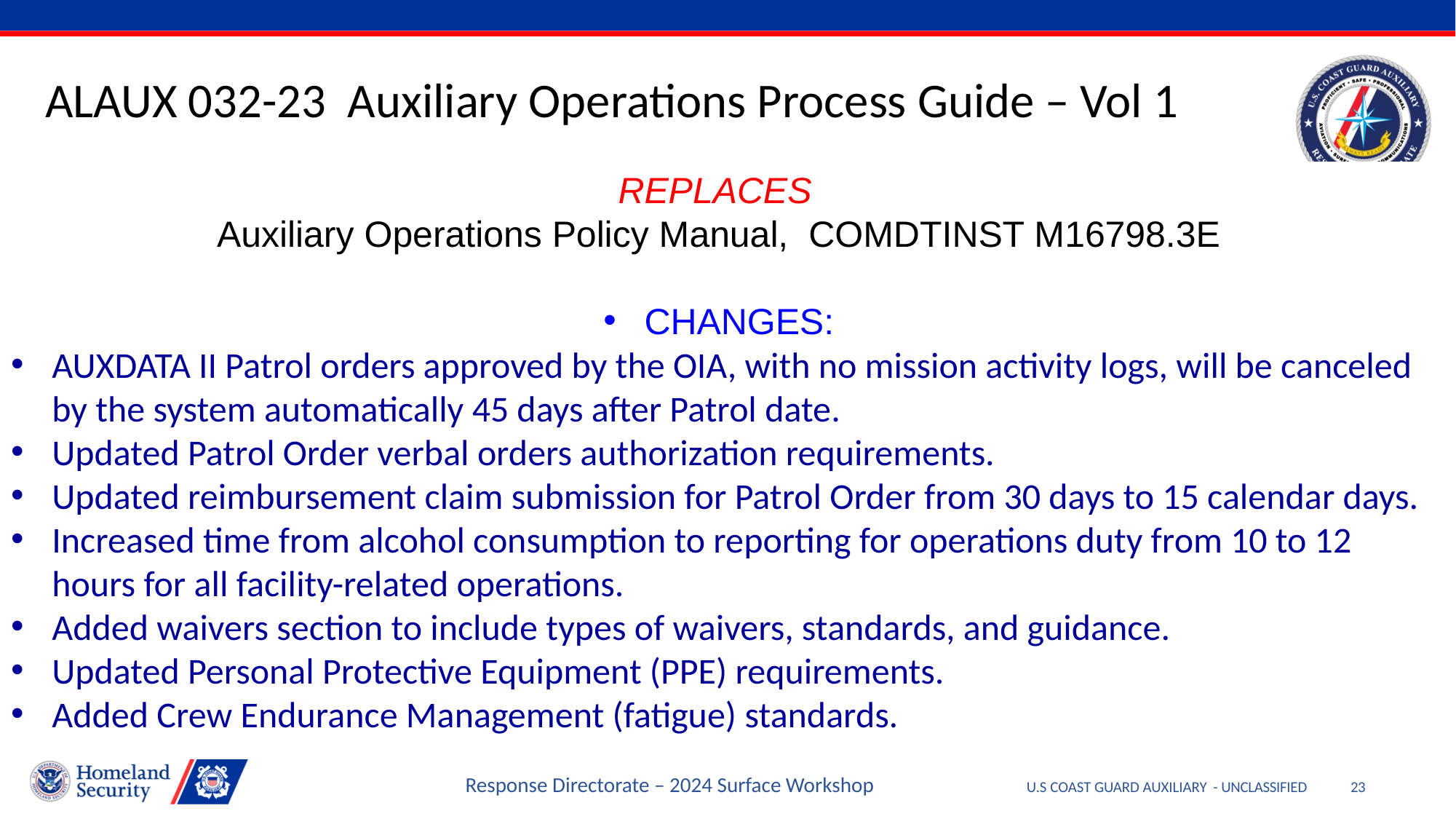

# ALAUX 032-23  Auxiliary Operations Process Guide – Vol 1
REPLACES
Auxiliary Operations Policy Manual,  COMDTINST M16798.3E

CHANGES:
AUXDATA II Patrol orders approved by the OIA, with no mission activity logs, will be canceled by the system automatically 45 days after Patrol date.
Updated Patrol Order verbal orders authorization requirements.
Updated reimbursement claim submission for Patrol Order from 30 days to 15 calendar days.
Increased time from alcohol consumption to reporting for operations duty from 10 to 12 hours for all facility-related operations.
Added waivers section to include types of waivers, standards, and guidance.
Updated Personal Protective Equipment (PPE) requirements.
Added Crew Endurance Management (fatigue) standards.
Response Directorate – 2024 Surface Workshop
U.S COAST GUARD AUXILIARY - UNCLASSIFIED
23